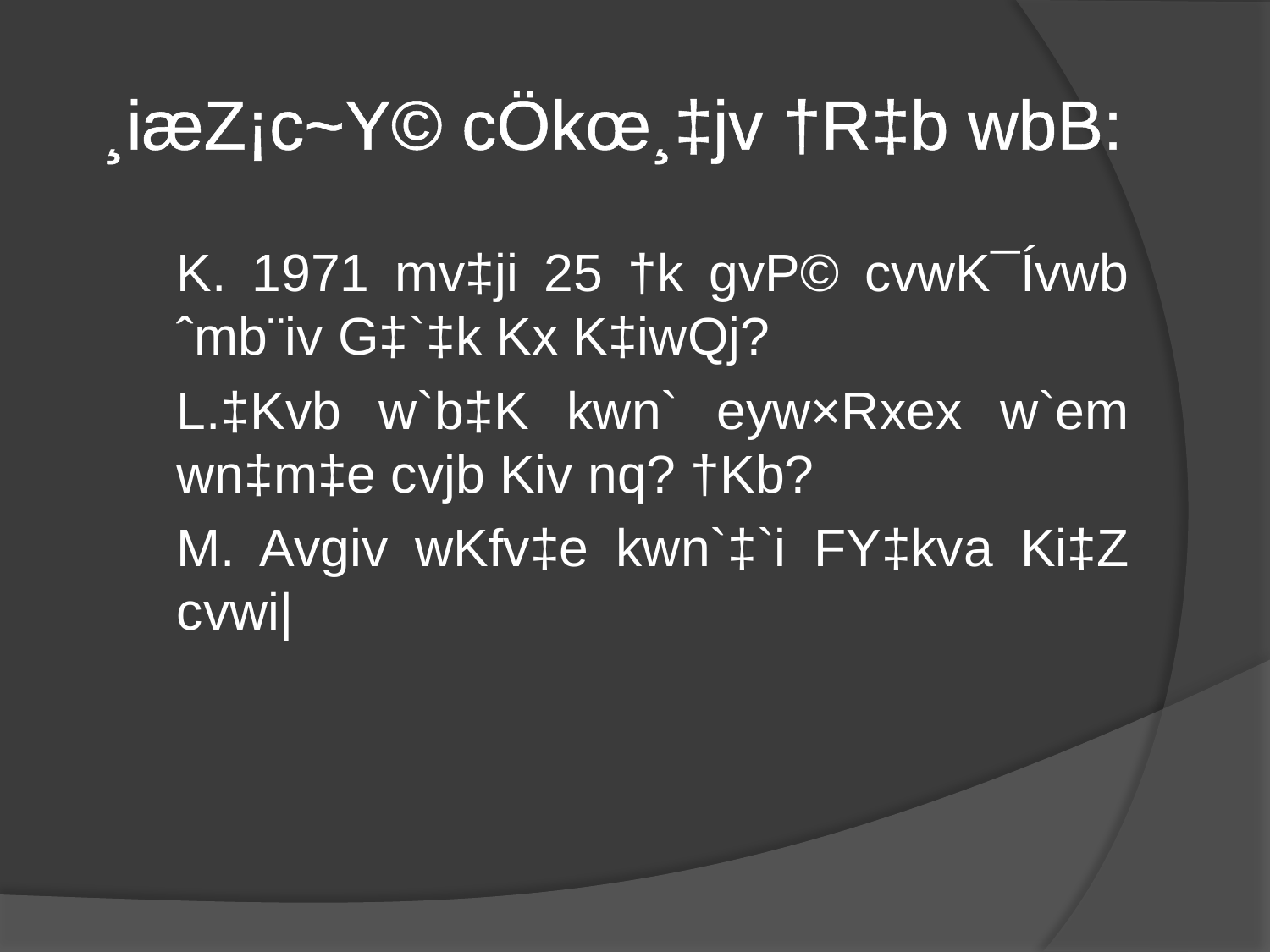

# ¸iæZ¡c~Y© cÖkœ¸‡jv †R‡b wbB:
	K. 1971 mv‡ji 25 †k gvP© cvwK¯Ívwb ˆmb¨iv G‡`‡k Kx K‡iwQj?
	L.‡Kvb w`b‡K kwn` eyw×Rxex w`em wn‡m‡e cvjb Kiv nq? †Kb?
	M. Avgiv wKfv‡e kwn`‡`i FY‡kva Ki‡Z cvwi|